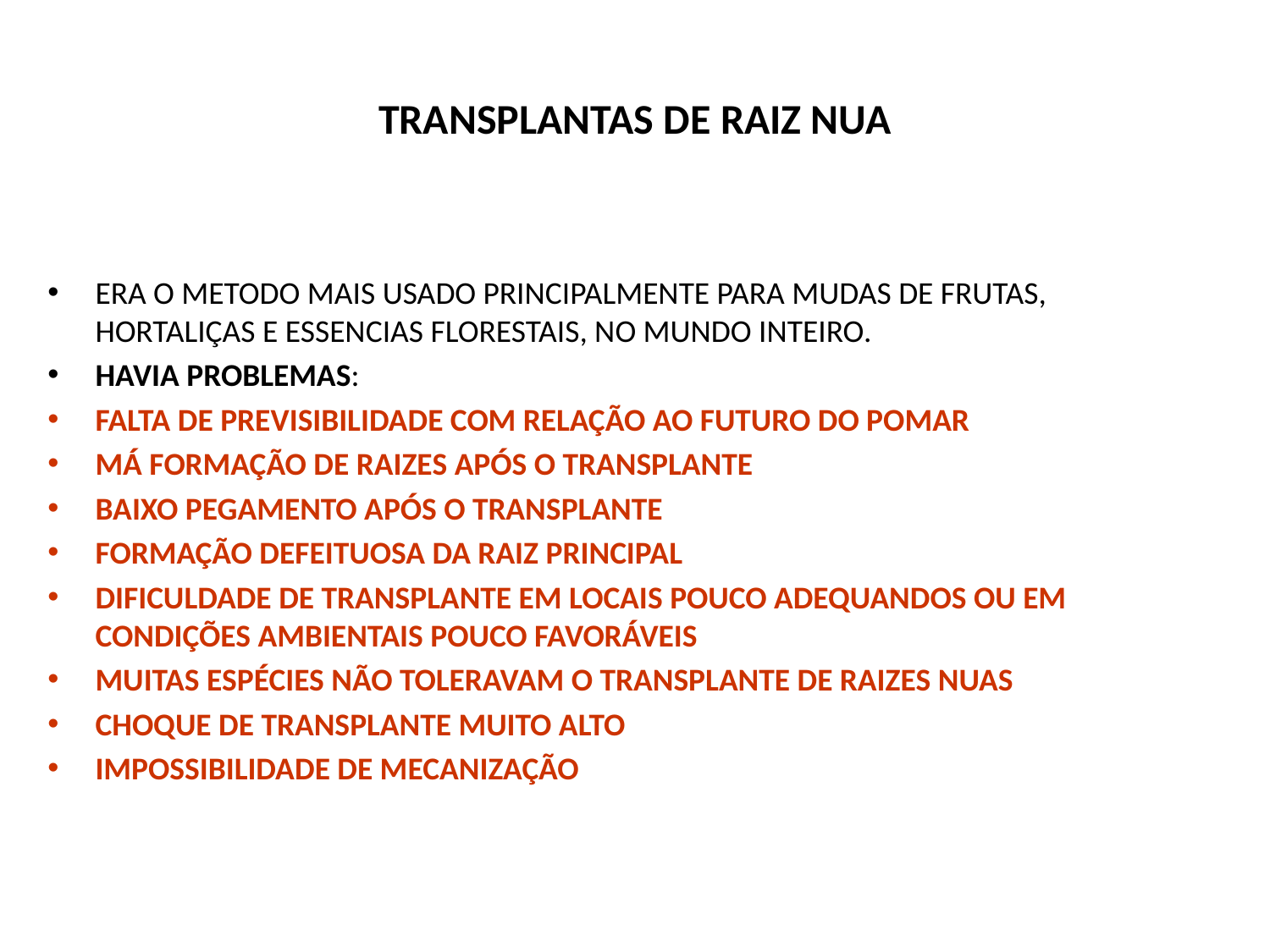

# TRANSPLANTAS DE RAIZ NUA
ERA O METODO MAIS USADO PRINCIPALMENTE PARA MUDAS DE FRUTAS, HORTALIÇAS E ESSENCIAS FLORESTAIS, NO MUNDO INTEIRO.
HAVIA PROBLEMAS:
FALTA DE PREVISIBILIDADE COM RELAÇÃO AO FUTURO DO POMAR
MÁ FORMAÇÃO DE RAIZES APÓS O TRANSPLANTE
BAIXO PEGAMENTO APÓS O TRANSPLANTE
FORMAÇÃO DEFEITUOSA DA RAIZ PRINCIPAL
DIFICULDADE DE TRANSPLANTE EM LOCAIS POUCO ADEQUANDOS OU EM CONDIÇÕES AMBIENTAIS POUCO FAVORÁVEIS
MUITAS ESPÉCIES NÃO TOLERAVAM O TRANSPLANTE DE RAIZES NUAS
CHOQUE DE TRANSPLANTE MUITO ALTO
IMPOSSIBILIDADE DE MECANIZAÇÃO